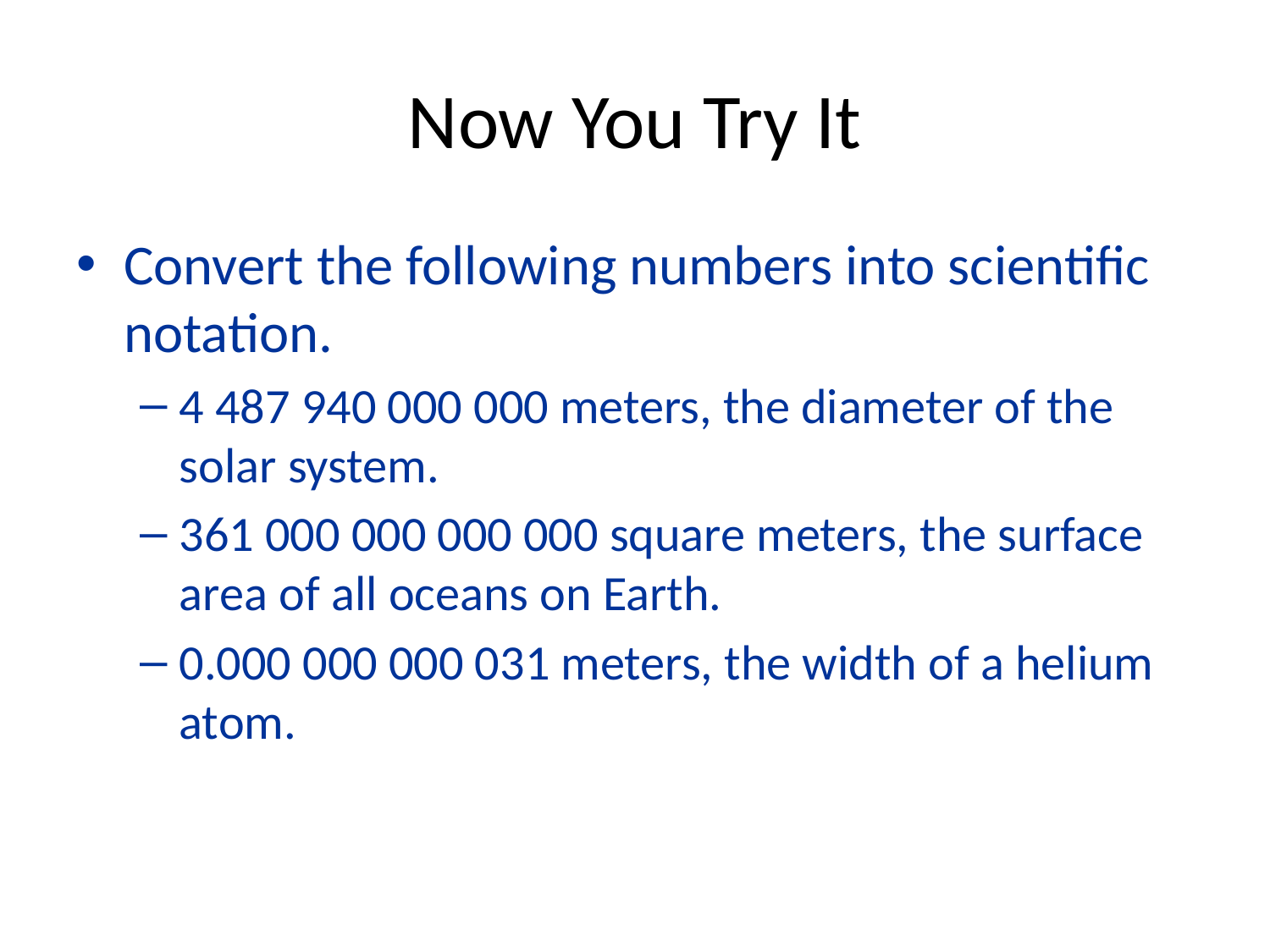

Now You Try It
Convert the following numbers into scientific notation.
4 487 940 000 000 meters, the diameter of the solar system.
361 000 000 000 000 square meters, the surface area of all oceans on Earth.
0.000 000 000 031 meters, the width of a helium atom.